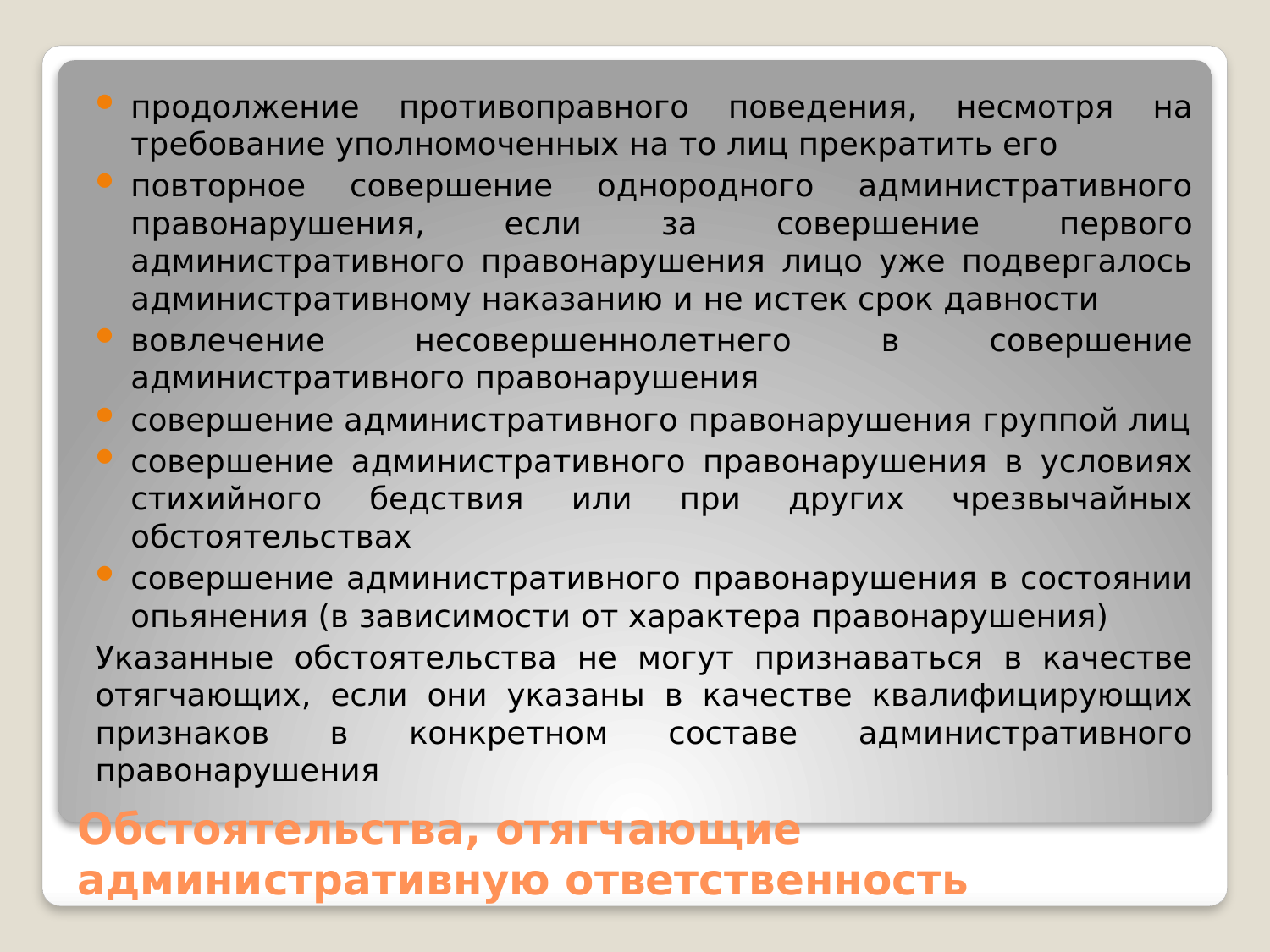

продолжение противоправного поведения, несмотря на требование уполномоченных на то лиц прекратить его
повторное совершение однородного административного правонарушения, если за совершение первого административного правонарушения лицо уже подвергалось административному наказанию и не истек срок давности
вовлечение несовершеннолетнего в совершение административного правонарушения
совершение административного правонарушения группой лиц
совершение административного правонарушения в условиях стихийного бедствия или при других чрезвычайных обстоятельствах
совершение административного правонарушения в состоянии опьянения (в зависимости от характера правонарушения)
Указанные обстоятельства не могут признаваться в качестве отягчающих, если они указаны в качестве квалифицирующих признаков в конкретном составе административного правонарушения

# Обстоятельства, отягчающие административную ответственность